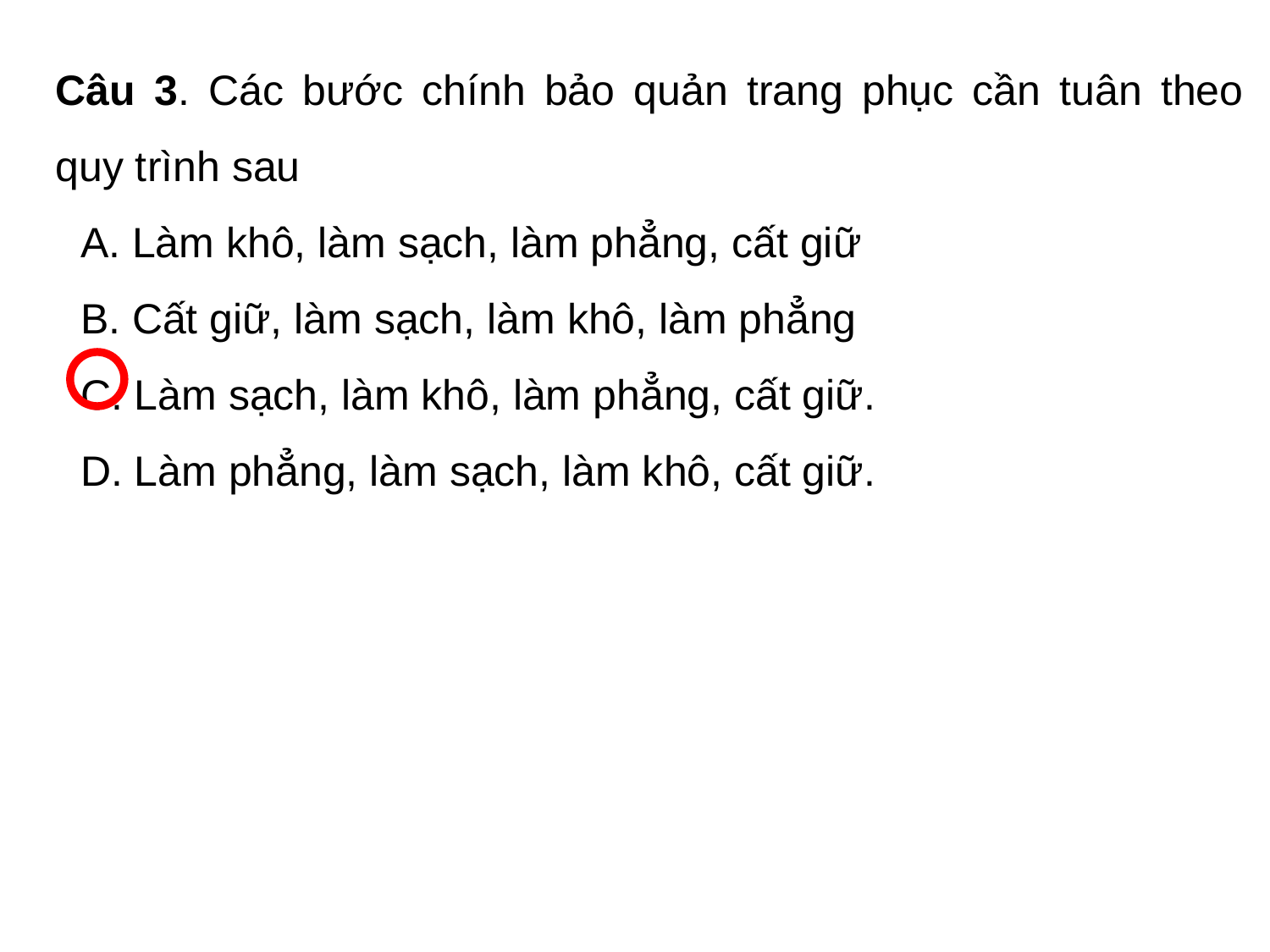

Câu 3. Các bước chính bảo quản trang phục cần tuân theo quy trình sau
A. Làm khô, làm sạch, làm phẳng, cất giữ
B. Cất giữ, làm sạch, làm khô, làm phẳng
C. Làm sạch, làm khô, làm phẳng, cất giữ.
D. Làm phẳng, làm sạch, làm khô, cất giữ.